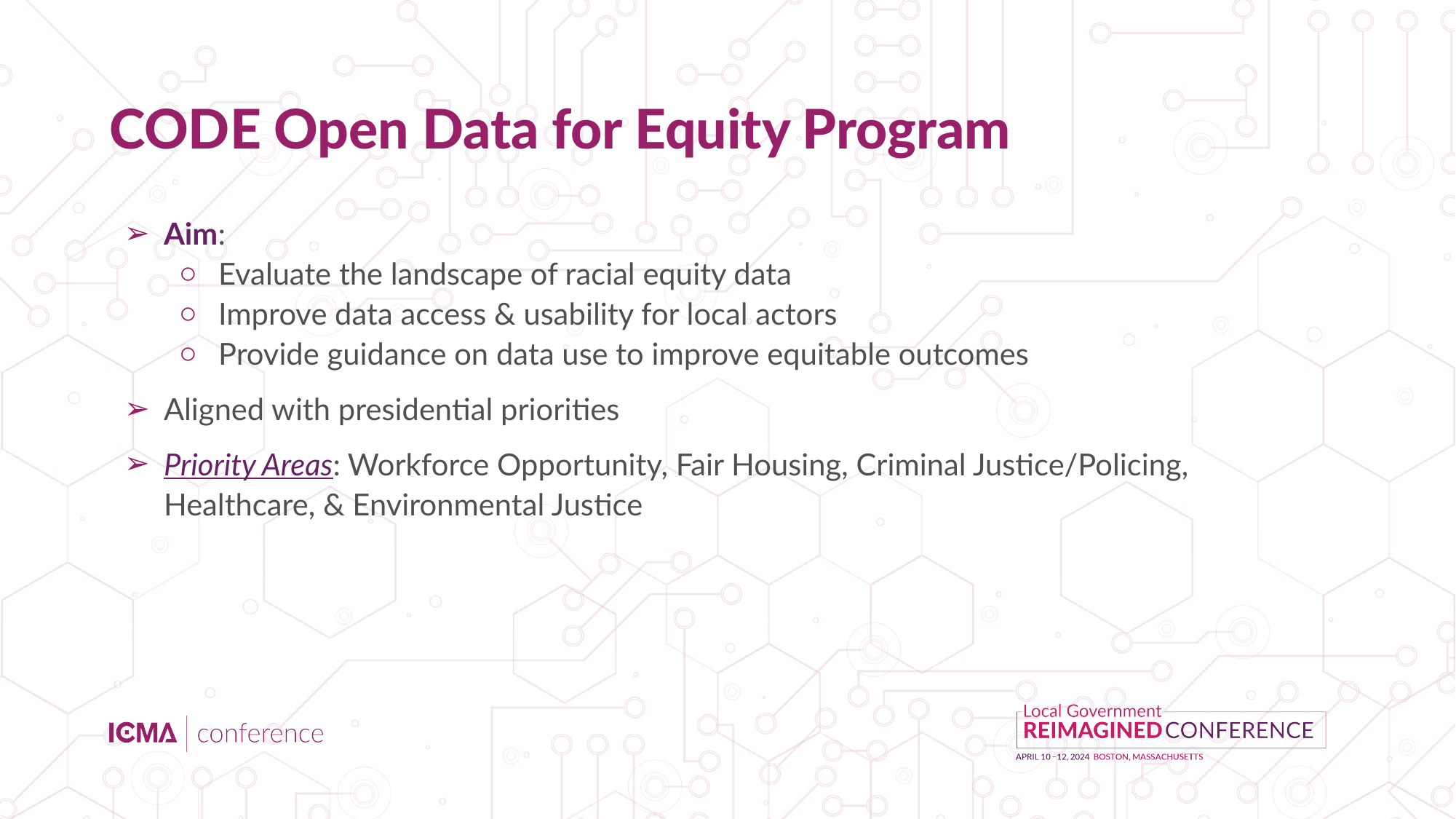

# CODE Open Data for Equity Program
Aim:
Evaluate the landscape of racial equity data
Improve data access & usability for local actors
Provide guidance on data use to improve equitable outcomes
Aligned with presidential priorities
Priority Areas: Workforce Opportunity, Fair Housing, Criminal Justice/Policing, Healthcare, & Environmental Justice